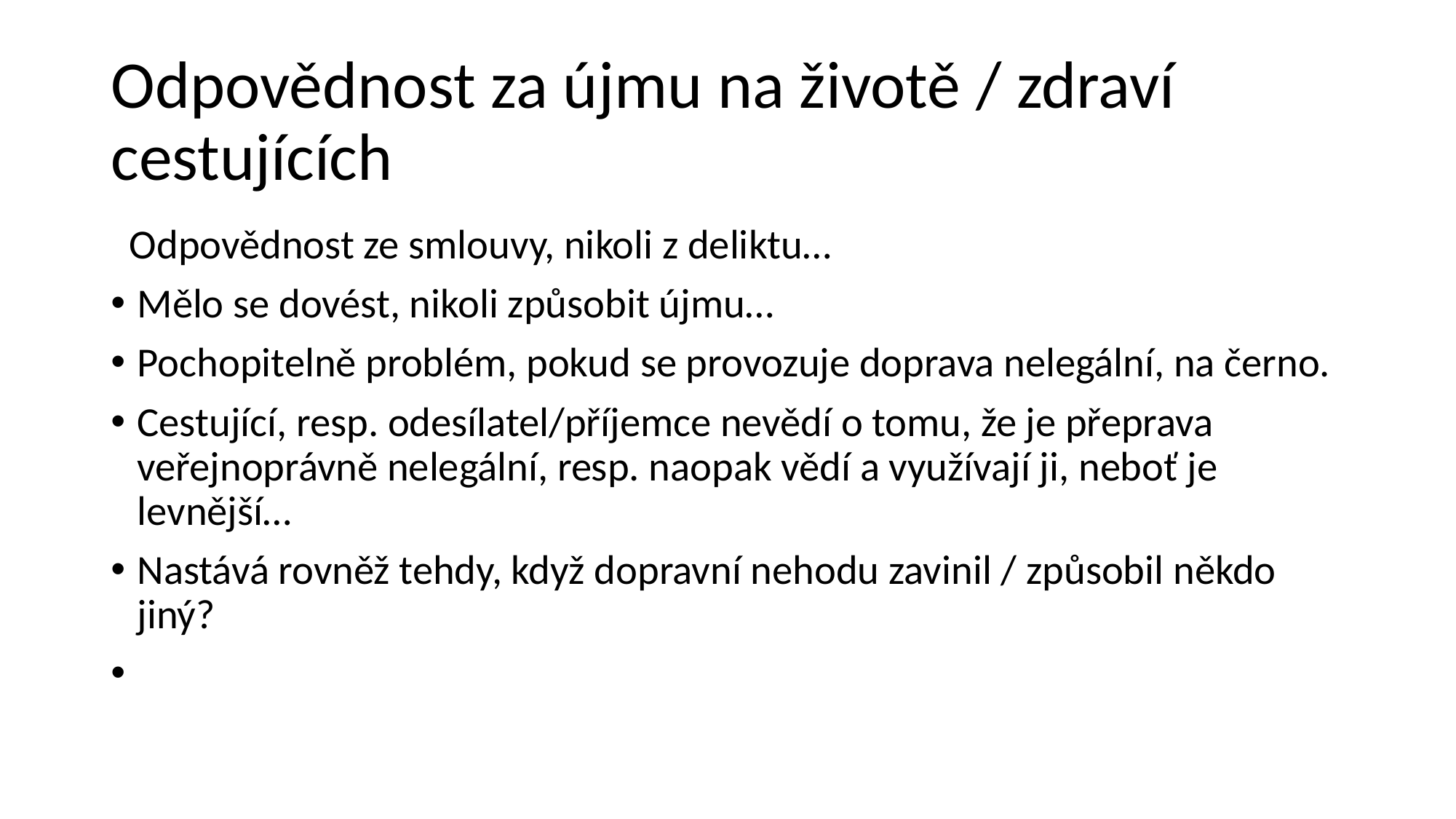

# Odpovědnost za újmu na životě / zdraví cestujících
  Odpovědnost ze smlouvy, nikoli z deliktu…
Mělo se dovést, nikoli způsobit újmu…
Pochopitelně problém, pokud se provozuje doprava nelegální, na černo.
Cestující, resp. odesílatel/příjemce nevědí o tomu, že je přeprava veřejnoprávně nelegální, resp. naopak vědí a využívají ji, neboť je levnější…
Nastává rovněž tehdy, když dopravní nehodu zavinil / způsobil někdo jiný?